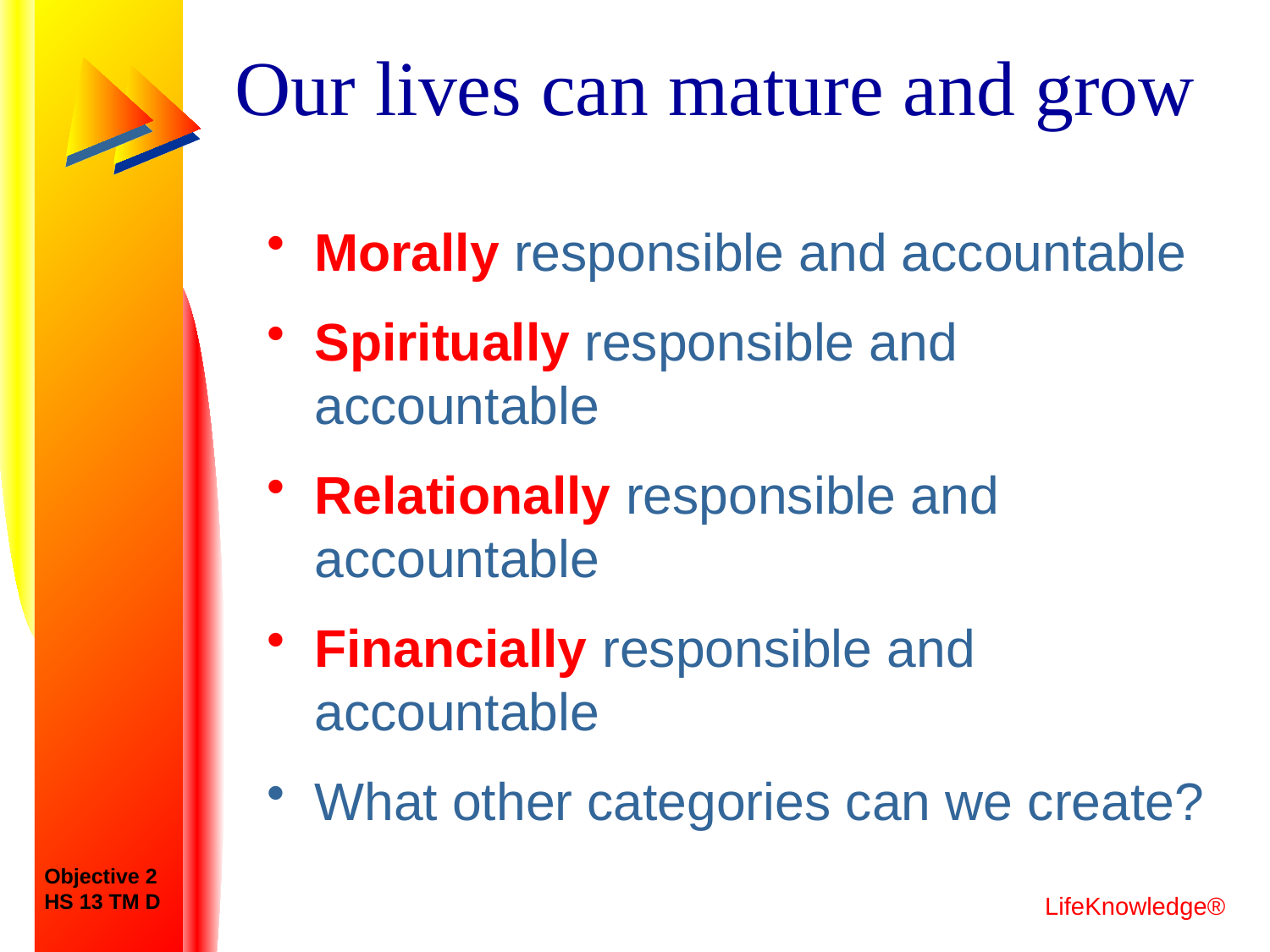

# Our lives can mature and grow
Morally responsible and accountable
Spiritually responsible and accountable
Relationally responsible and accountable
Financially responsible and accountable
What other categories can we create?
Objective 2
HS 13 TM D
LifeKnowledge®